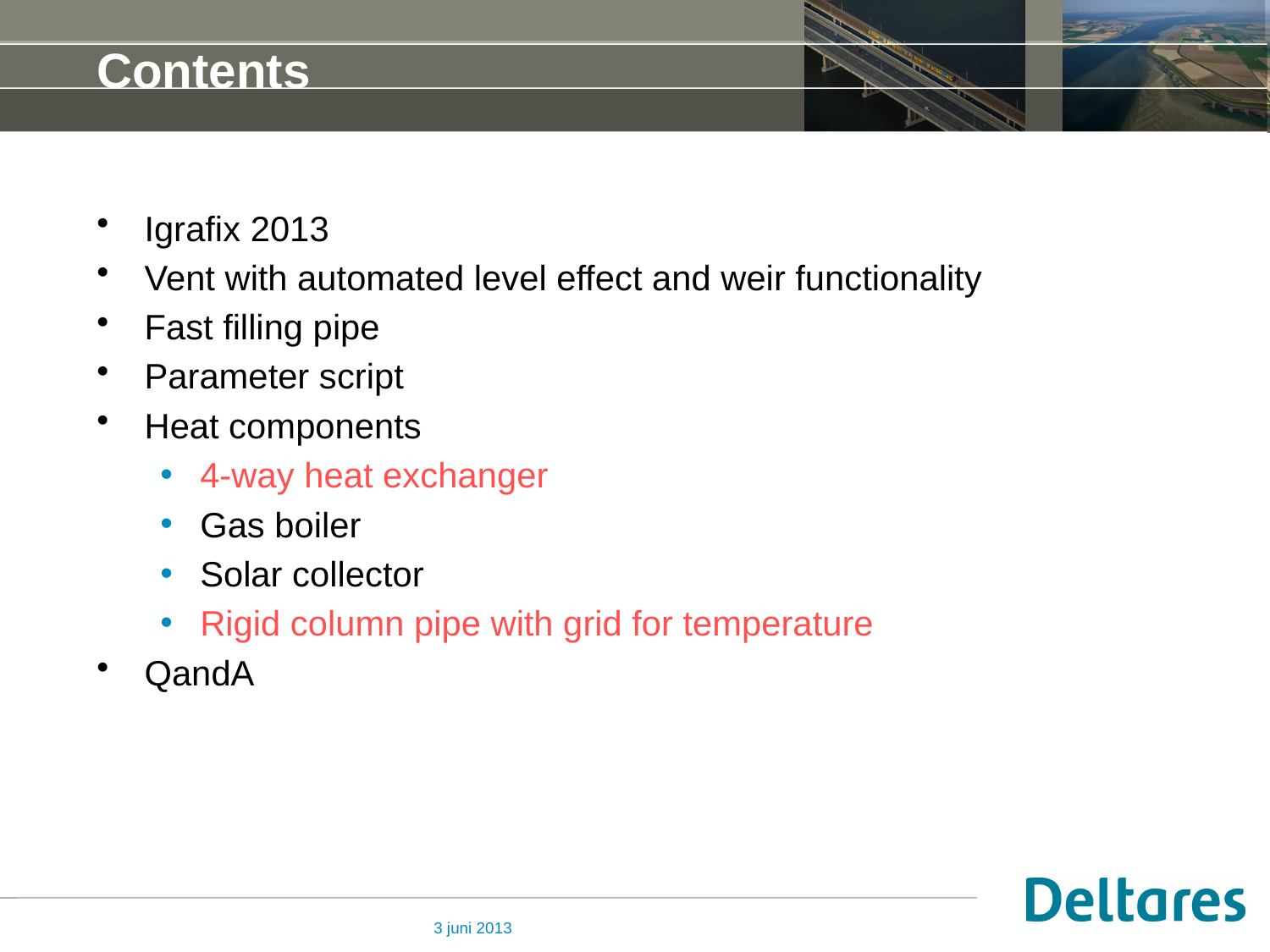

# Contents
Igrafix 2013
Vent with automated level effect and weir functionality
Fast filling pipe
Parameter script
Heat components
4-way heat exchanger
Gas boiler
Solar collector
Rigid column pipe with grid for temperature
QandA

3 juni 2013